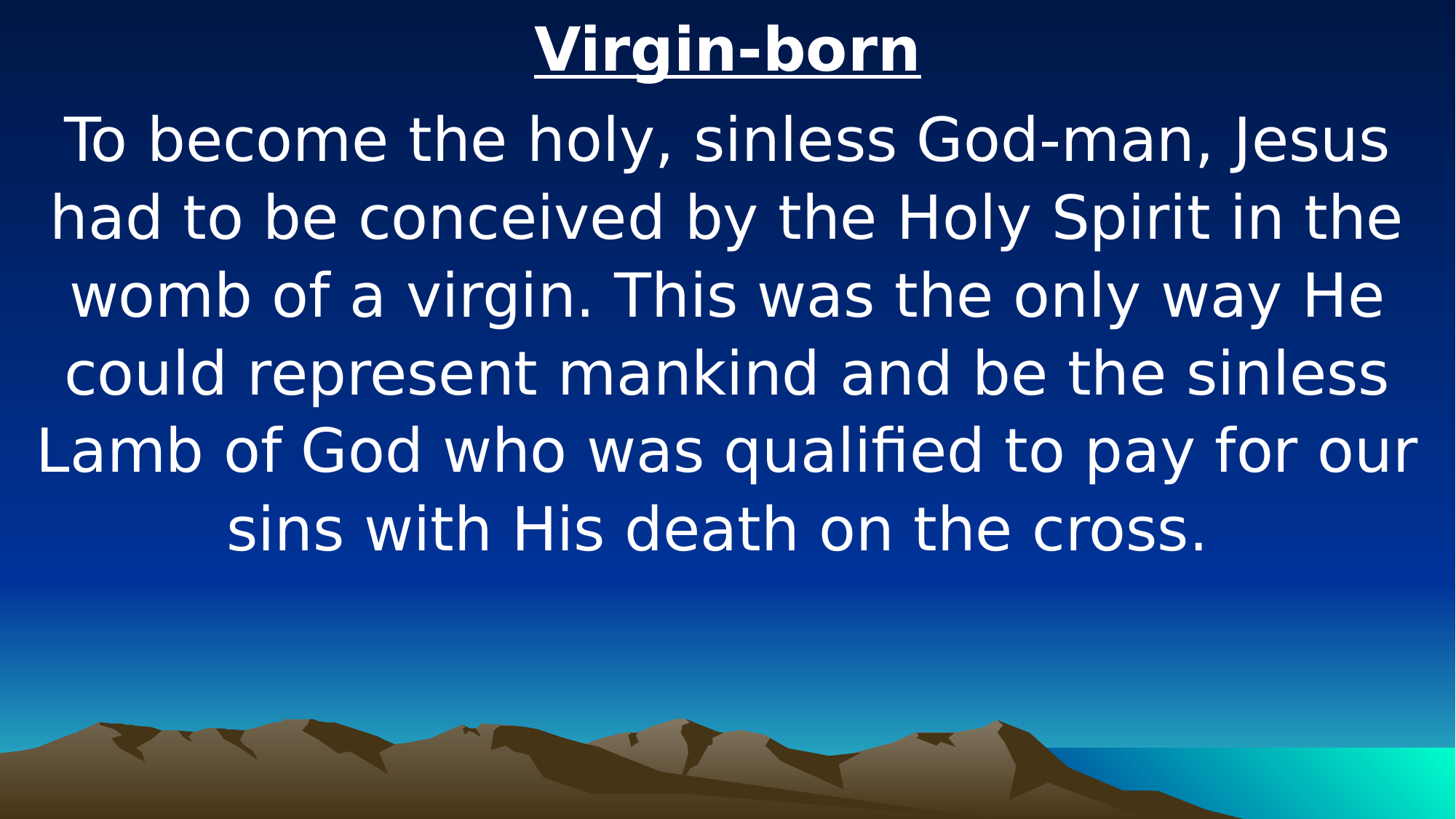

Virgin-born
To become the holy, sinless God-man, Jesus had to be conceived by the Holy Spirit in the womb of a virgin. This was the only way He could represent mankind and be the sinless Lamb of God who was qualified to pay for our sins with His death on the cross.